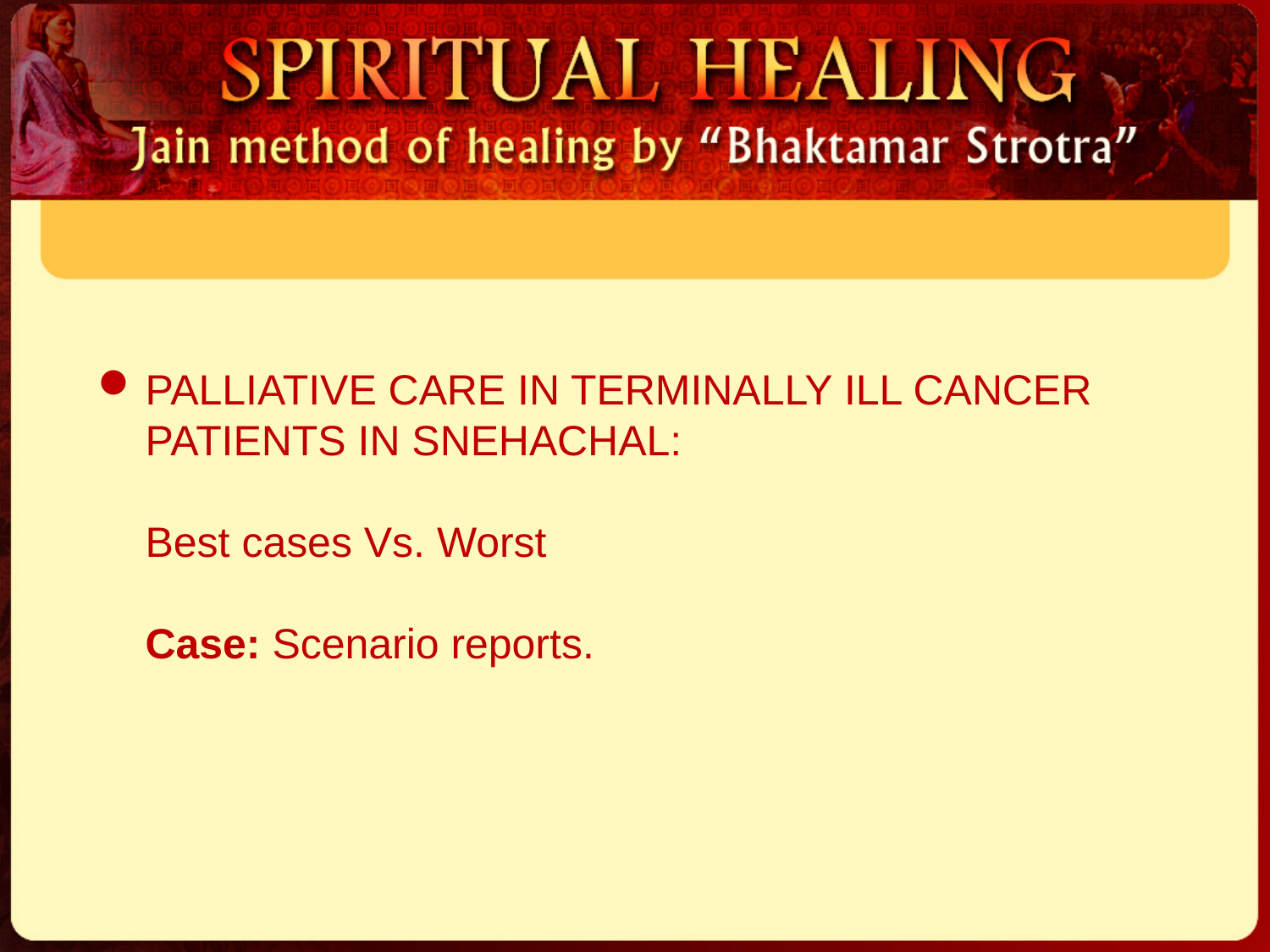

PALLIATIVE CARE IN TERMINALLY ILL CANCER PATIENTS IN SNEHACHAL:
Best cases Vs. Worst
Case: Scenario reports.